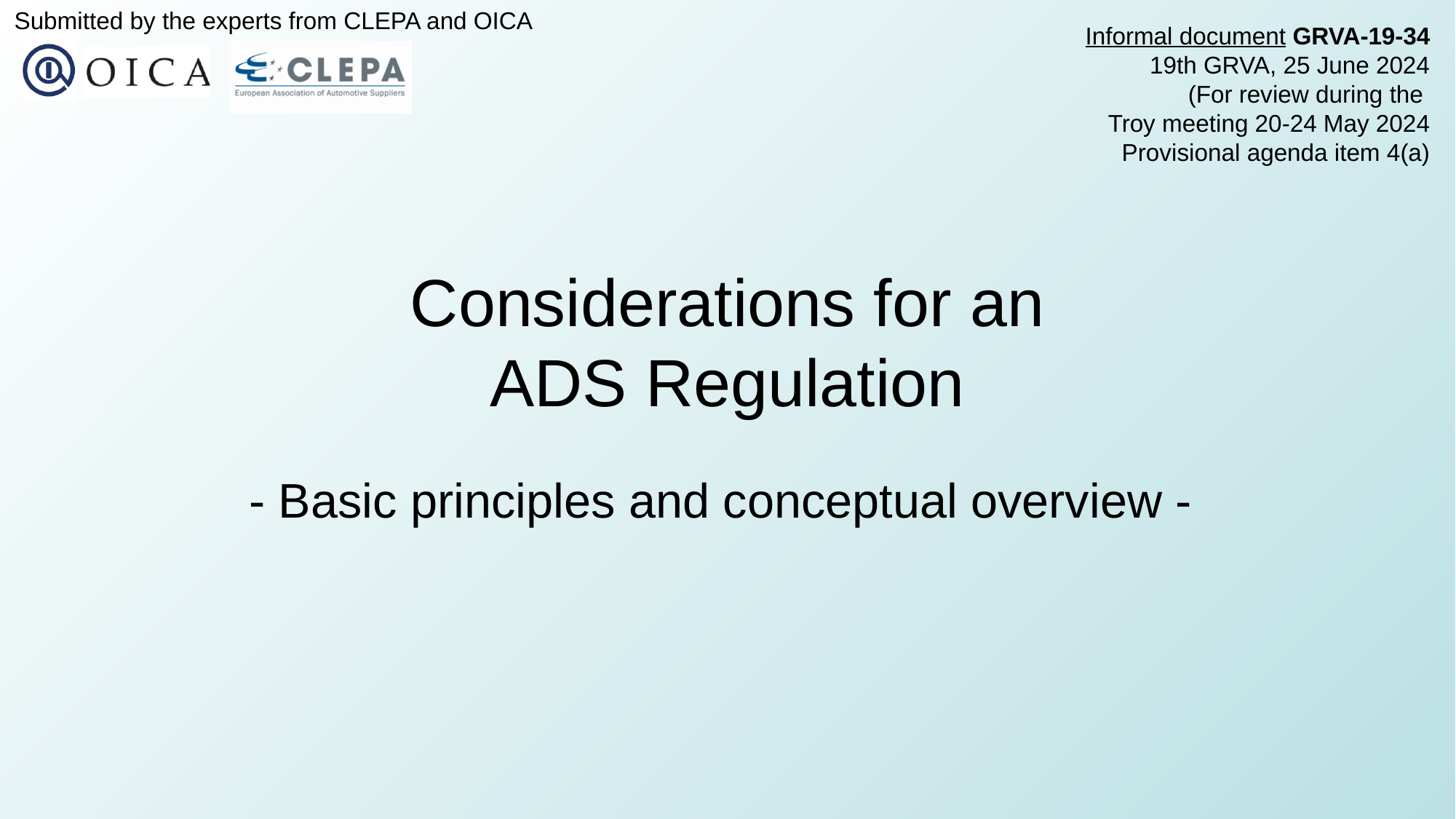

Submitted by the experts from CLEPA and OICA
Informal document GRVA-19-34
19th GRVA, 25 June 2024
(For review during the
Troy meeting 20-24 May 2024
Provisional agenda item 4(a)
# Considerations for an ADS Regulation
- Basic principles and conceptual overview -